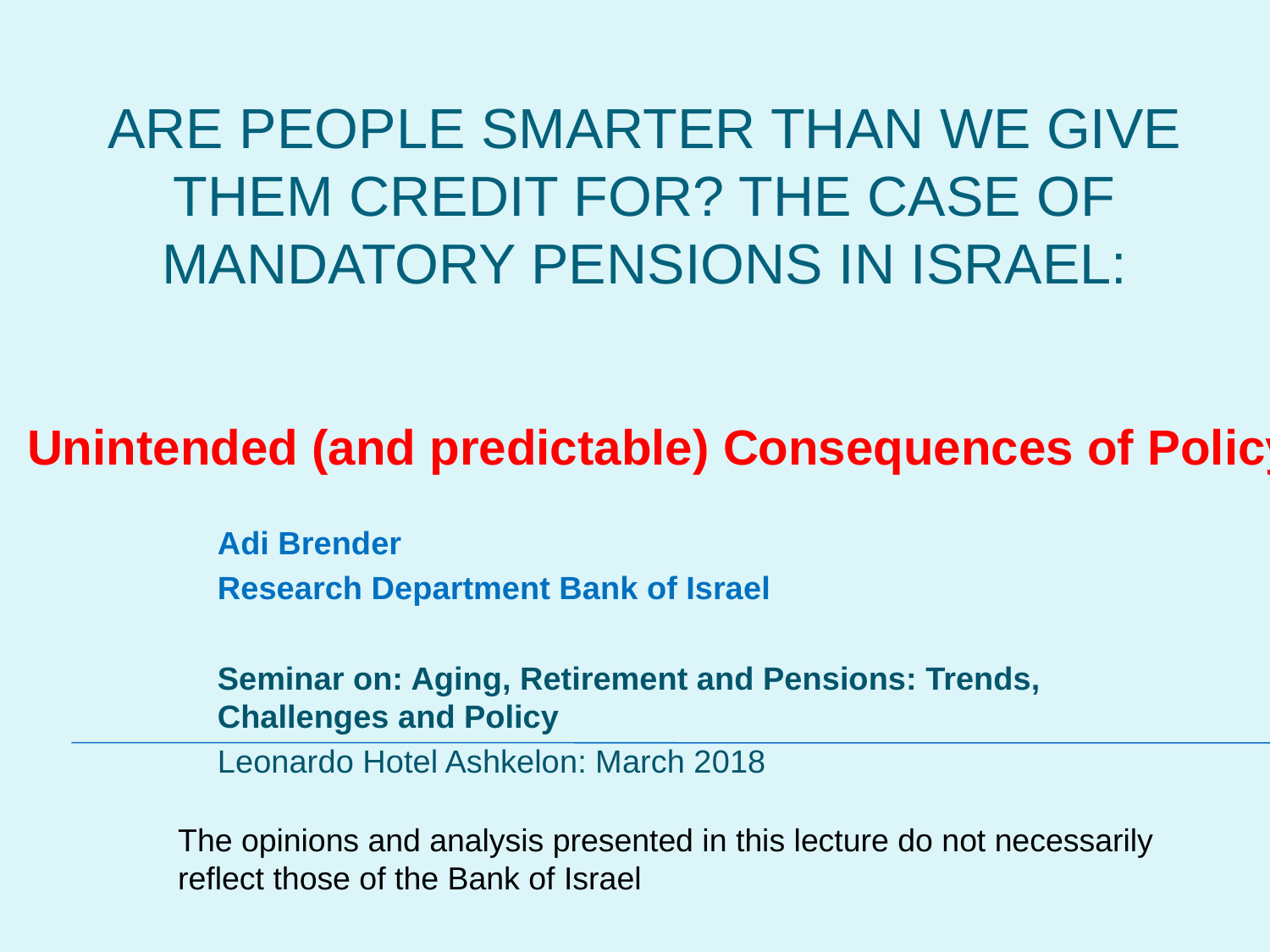

# Are People Smarter than We Give Them Credit for? The case of Mandatory Pensions in Israel:
Unintended (and predictable) Consequences of Policy
Adi Brender
Research Department Bank of Israel

Seminar on: Aging, Retirement and Pensions: Trends, Challenges and Policy
Leonardo Hotel Ashkelon: March 2018
The opinions and analysis presented in this lecture do not necessarily reflect those of the Bank of Israel